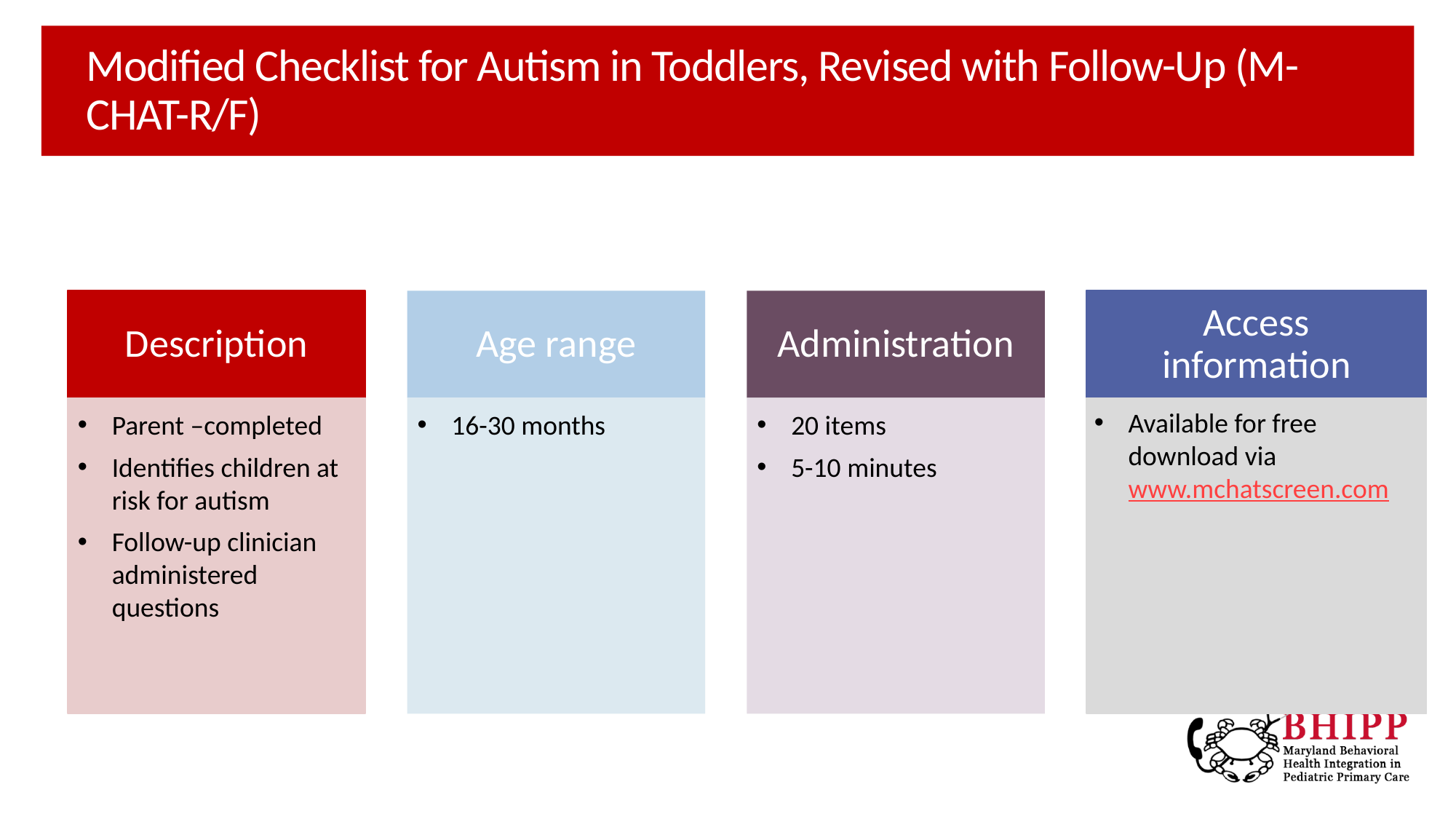

# Modified Checklist for Autism in Toddlers, Revised with Follow-Up (M-CHAT-R/F)
Description
Age range
Administration
Access information
20 items
5-10 minutes
Available for free download via www.mchatscreen.com
Parent –completed
Identifies children at risk for autism
Follow-up clinician administered questions
16-30 months